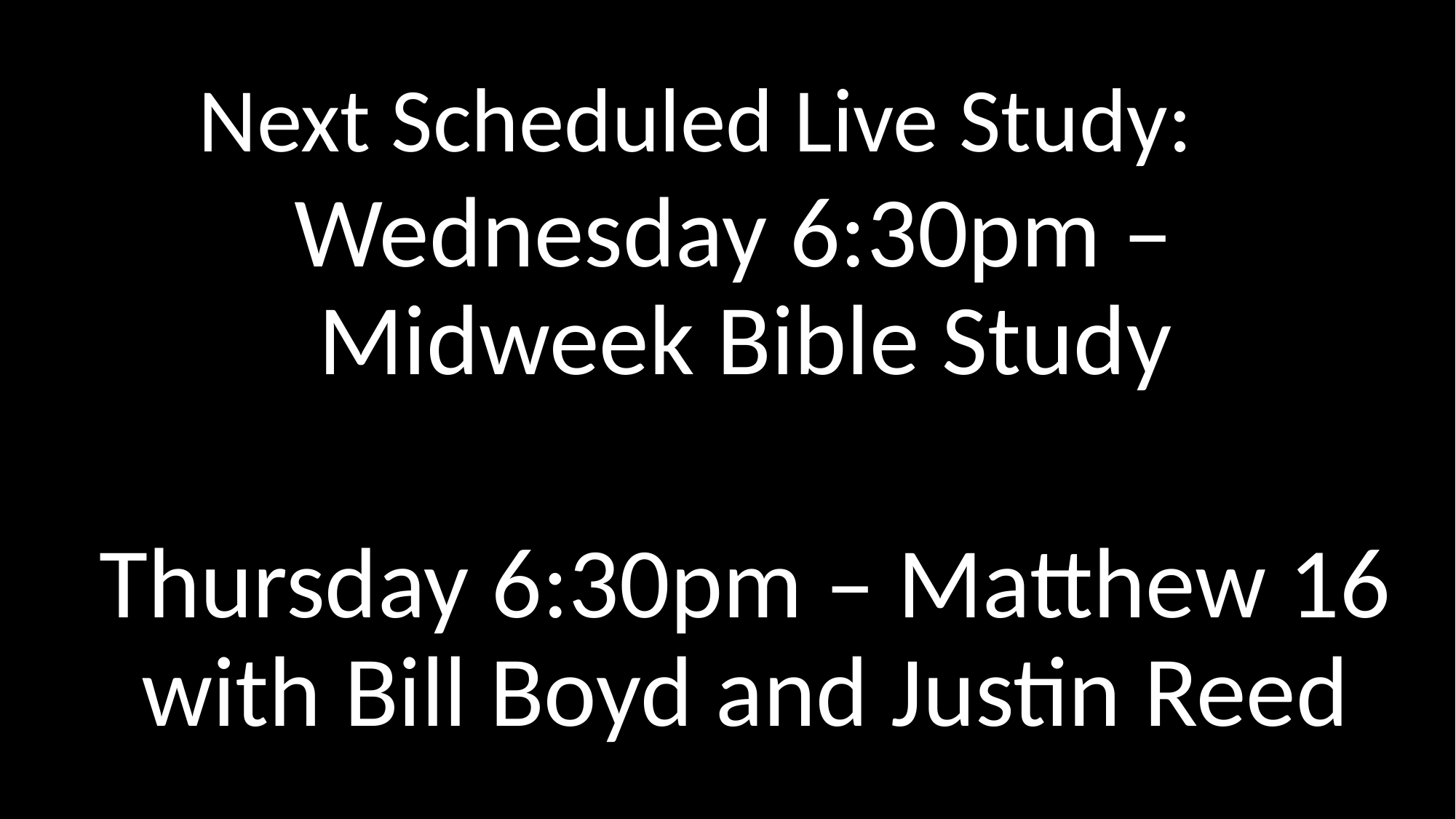

# Next Scheduled Live Study:
Wednesday 6:30pm –
Midweek Bible Study
Thursday 6:30pm – Matthew 16 with Bill Boyd and Justin Reed